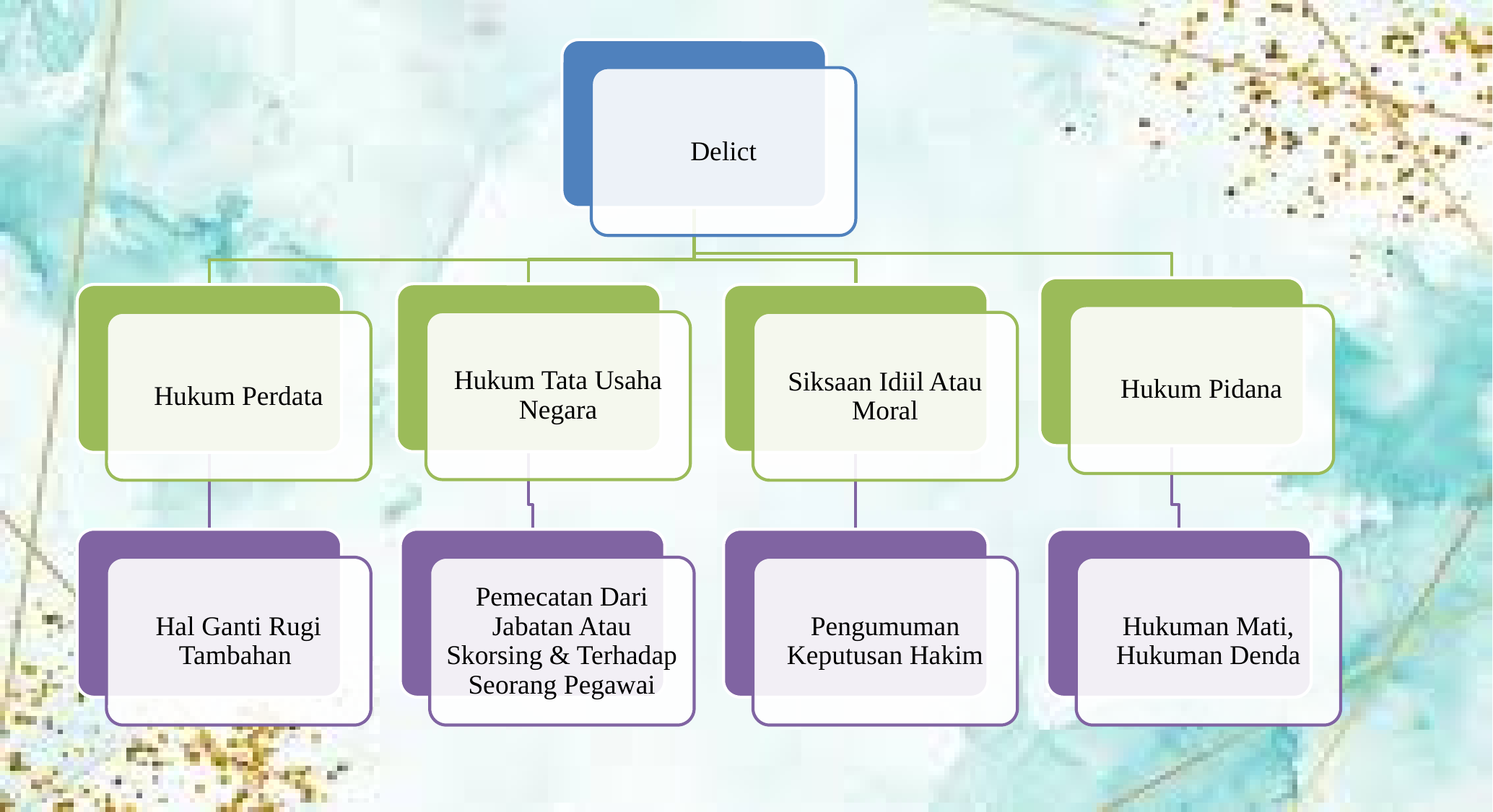

#
Delict
Hukum Perdata
Hal Ganti Rugi Tambahan
Hukum Tata Usaha Negara
Pemecatan Dari Jabatan Atau Skorsing & Terhadap Seorang Pegawai
Siksaan Idiil Atau Moral
Pengumuman Keputusan Hakim
Hukum Pidana
Hukuman Mati, Hukuman Denda